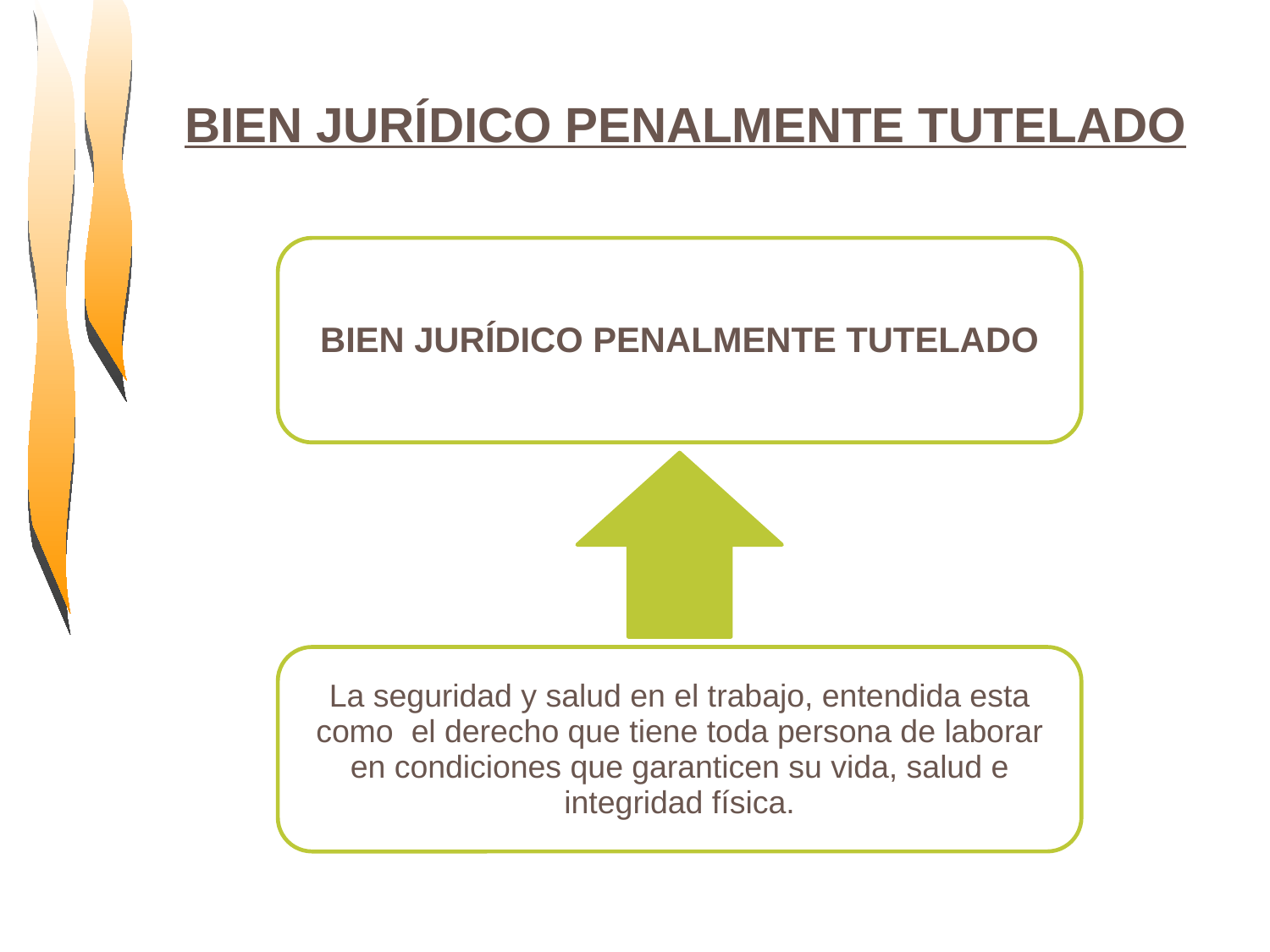

BIEN JURÍDICO PENALMENTE TUTELADO
BIEN JURÍDICO PENALMENTE TUTELADO
La seguridad y salud en el trabajo, entendida esta como  el derecho que tiene toda persona de laborar en condiciones que garanticen su vida, salud e integridad física.